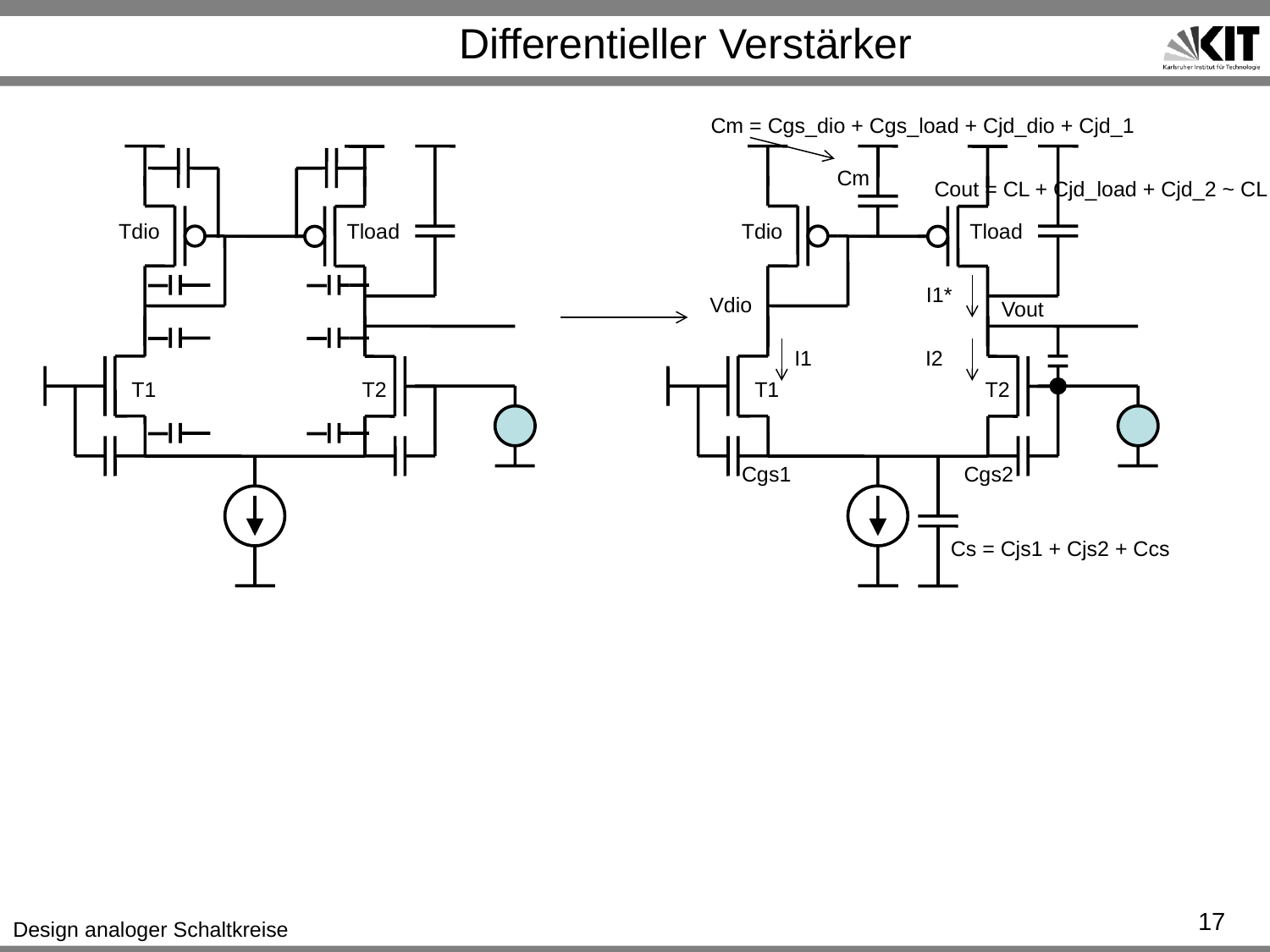

# Differentieller Verstärker
Cm = Cgs_dio + Cgs_load + Cjd_dio + Cjd_1

Cm
Cout = CL + Cjd_load + Cjd_2 ~ CL

Tdio
Tload
Tdio
Tload

I1*
Vdio
Vout

I1
I2

T1
T2
T1
T2

Cgs1
Cgs2

Cs = Cjs1 + Cjs2 + Ccs

17